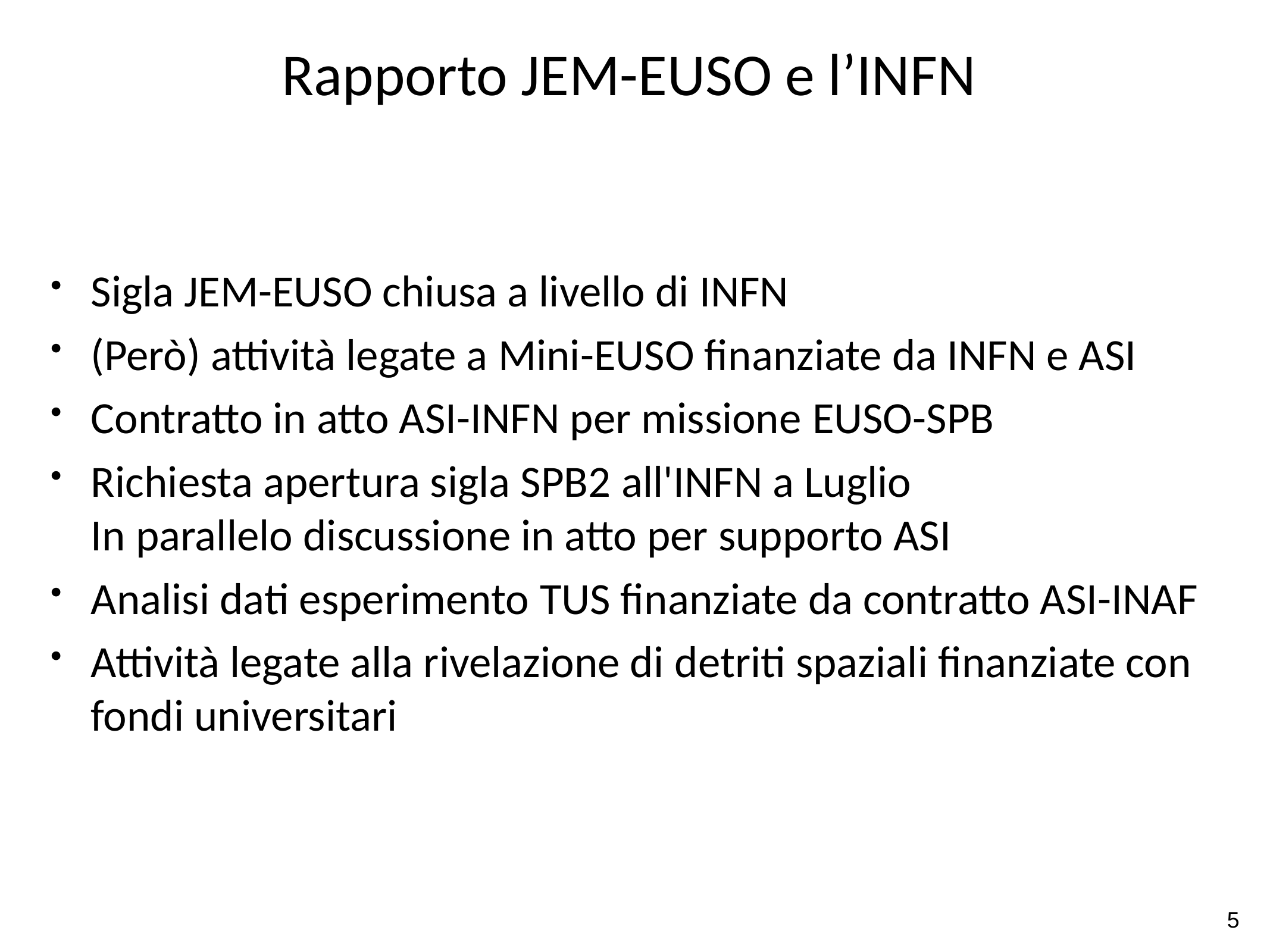

# Rapporto JEM-EUSO e l’INFN
Sigla JEM-EUSO chiusa a livello di INFN
(Però) attività legate a Mini-EUSO finanziate da INFN e ASI
Contratto in atto ASI-INFN per missione EUSO-SPB
Richiesta apertura sigla SPB2 all'INFN a Luglio
In parallelo discussione in atto per supporto ASI
Analisi dati esperimento TUS finanziate da contratto ASI-INAF
Attività legate alla rivelazione di detriti spaziali finanziate con fondi universitari
5